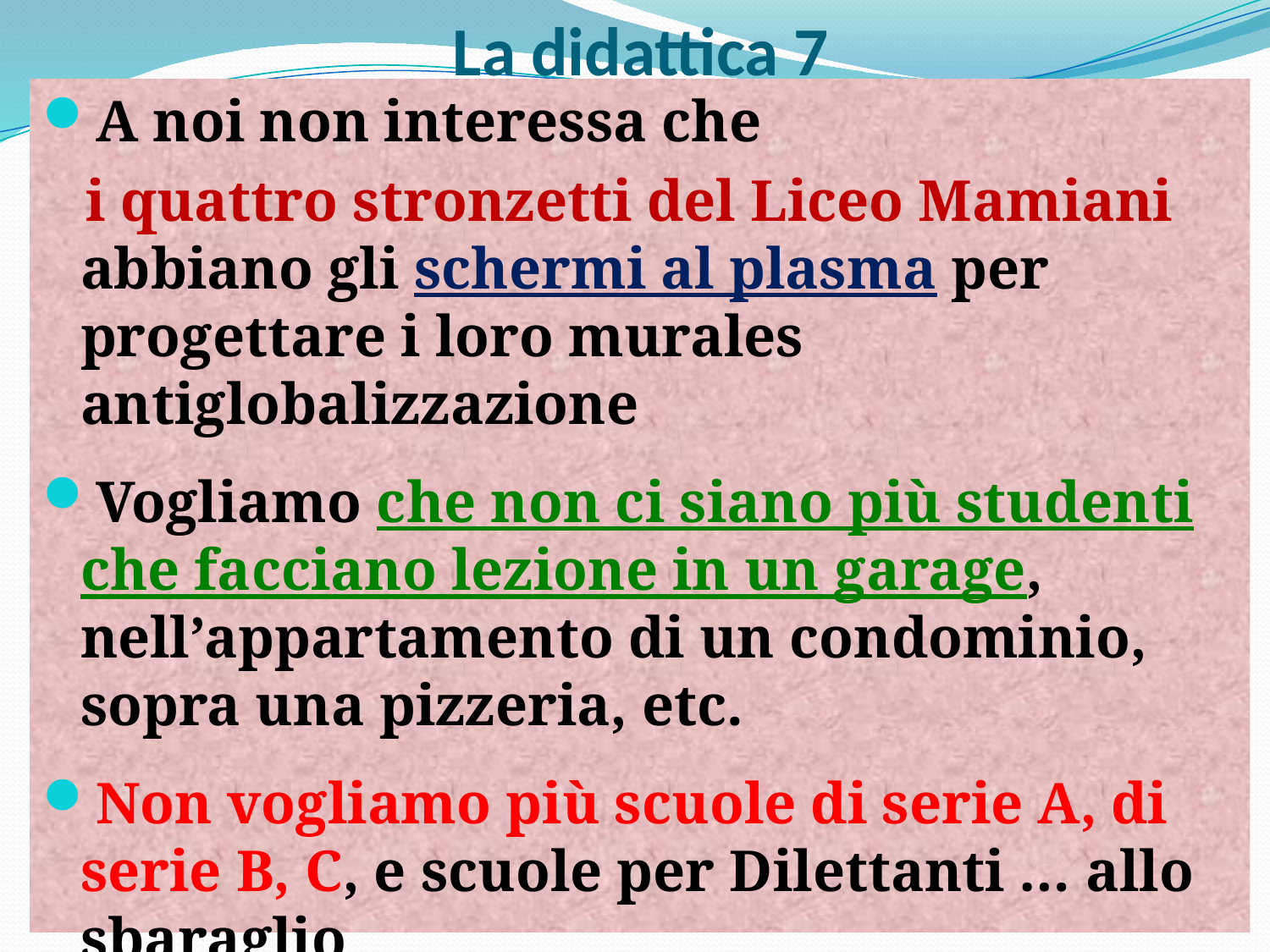

# La didattica 7
A noi non interessa che
   i quattro stronzetti del Liceo Mamiani abbiano gli schermi al plasma per progettare i loro murales antiglobalizzazione

Vogliamo che non ci siano più studenti che facciano lezione in un garage, nell’appartamento di un condominio,   sopra una pizzeria, etc.

Non vogliamo più scuole di serie A, di serie B, C, e scuole per Dilettanti … allo sbaraglio